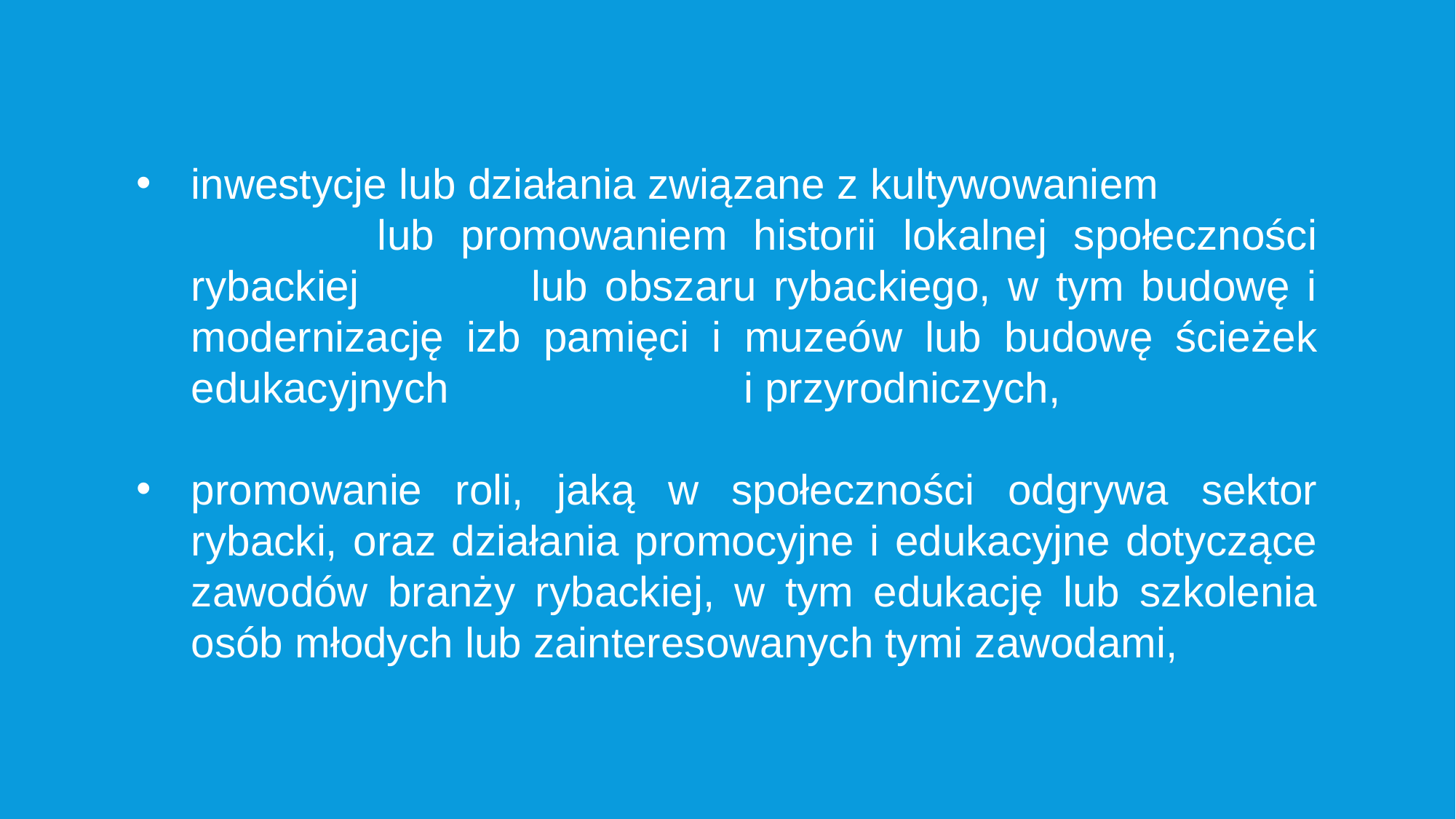

inwestycje lub działania związane z kultywowaniem                     lub promowaniem historii lokalnej społeczności rybackiej          lub obszaru rybackiego, w tym budowę i modernizację izb pamięci i muzeów lub budowę ścieżek edukacyjnych                         i przyrodniczych,

promowanie roli, jaką w społeczności odgrywa sektor rybacki, oraz działania promocyjne i edukacyjne dotyczące zawodów branży rybackiej, w tym edukację lub szkolenia osób młodych lub zainteresowanych tymi zawodami,